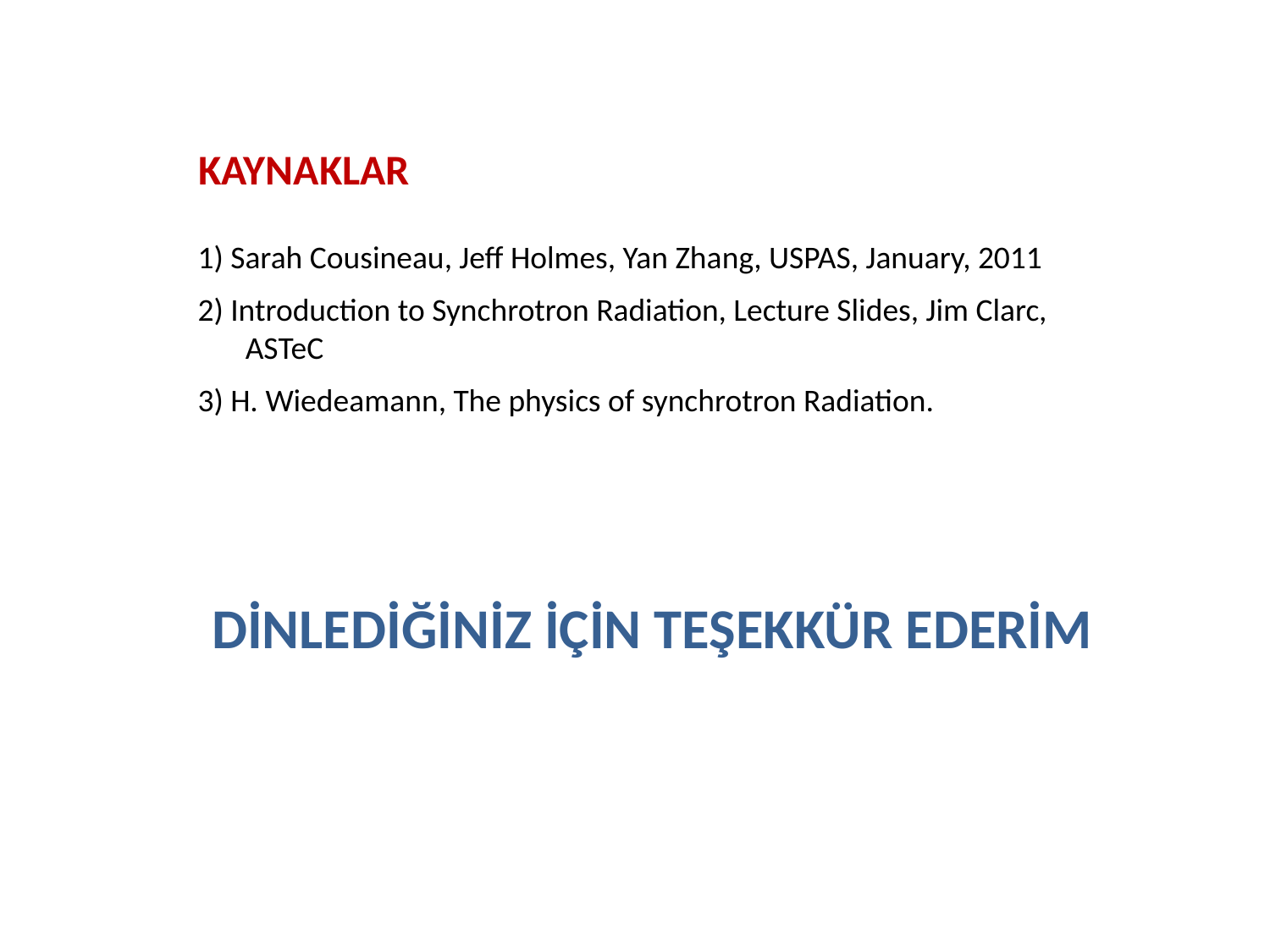

KAYNAKLAR
1) Sarah Cousineau, Jeff Holmes, Yan Zhang, USPAS, January, 2011
2) Introduction to Synchrotron Radiation, Lecture Slides, Jim Clarc, ASTeC
3) H. Wiedeamann, The physics of synchrotron Radiation.
DİNLEDİĞİNİZ İÇİN TEŞEKKÜR EDERİM